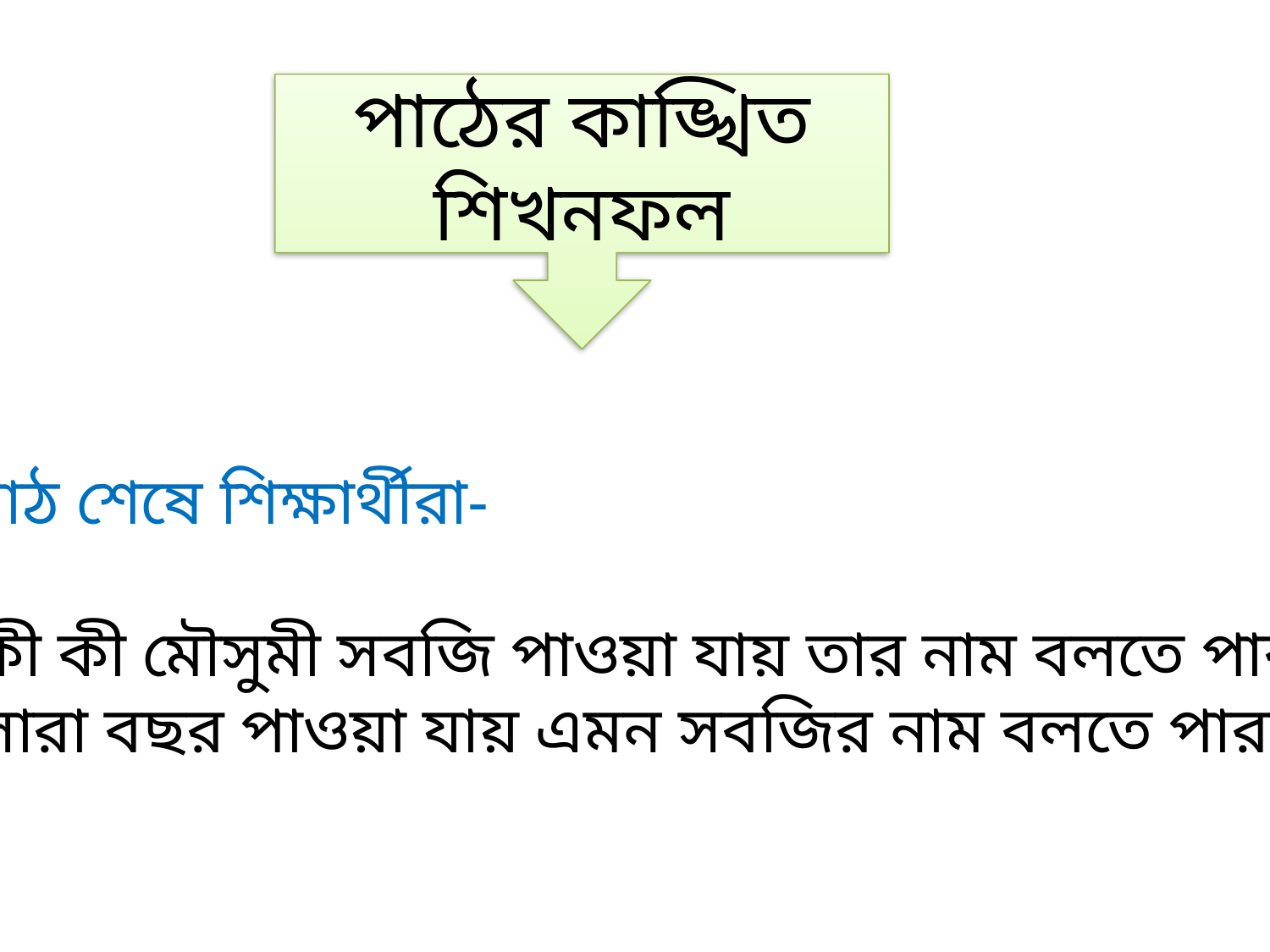

পাঠের কাঙ্খিত শিখনফল
এ পাঠ শেষে শিক্ষার্থীরা-

১। কী কী মৌসুমী সবজি পাওয়া যায় তার নাম বলতে পারবে।
২। সারা বছর পাওয়া যায় এমন সবজির নাম বলতে পারবে।